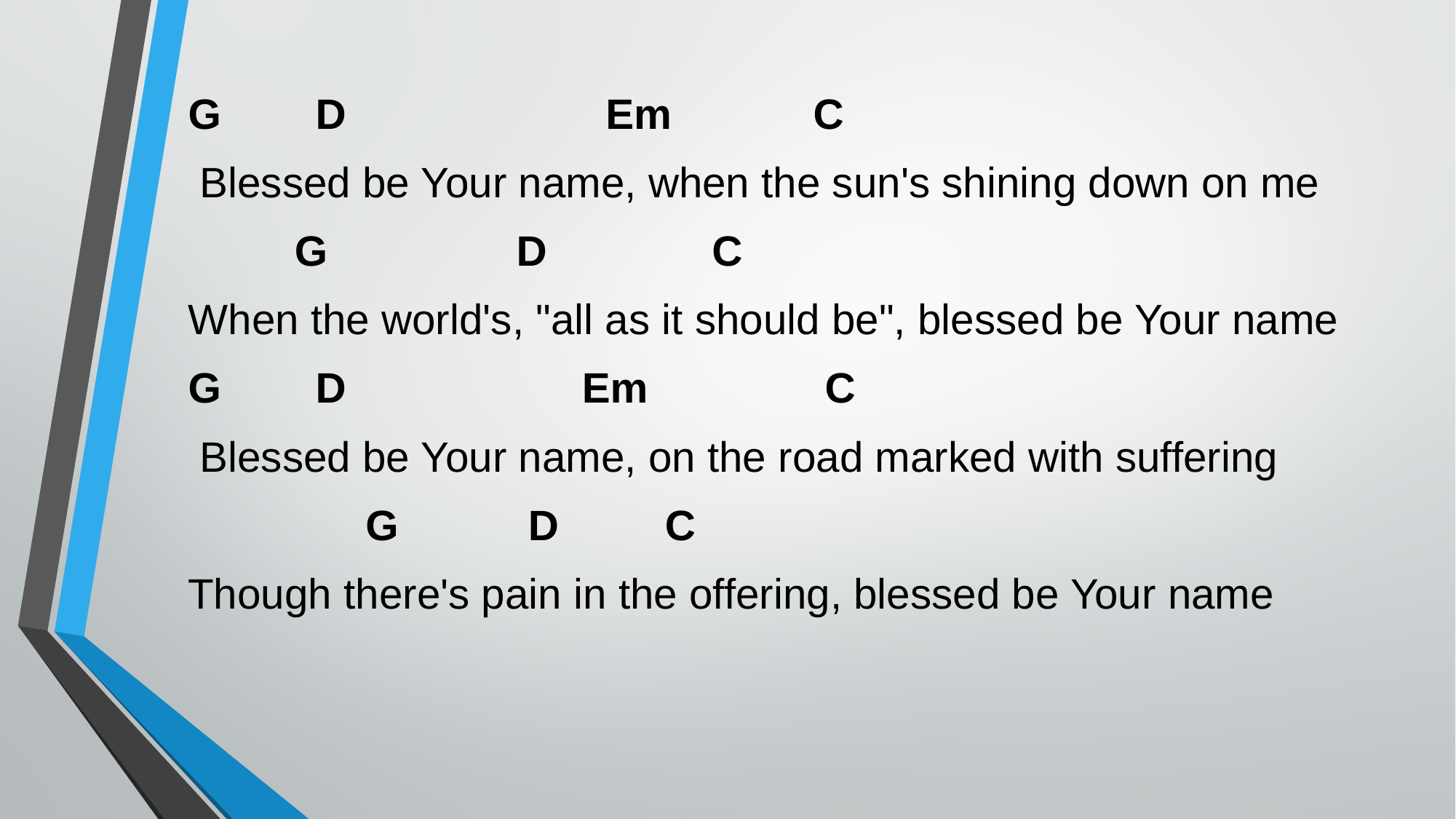

G        D                      Em            C
 Blessed be Your name, when the sun's shining down on me
         G                D              C
When the world's, "all as it should be", blessed be Your name
G        D                    Em               C
 Blessed be Your name, on the road marked with suffering
               G           D         C
Though there's pain in the offering, blessed be Your name